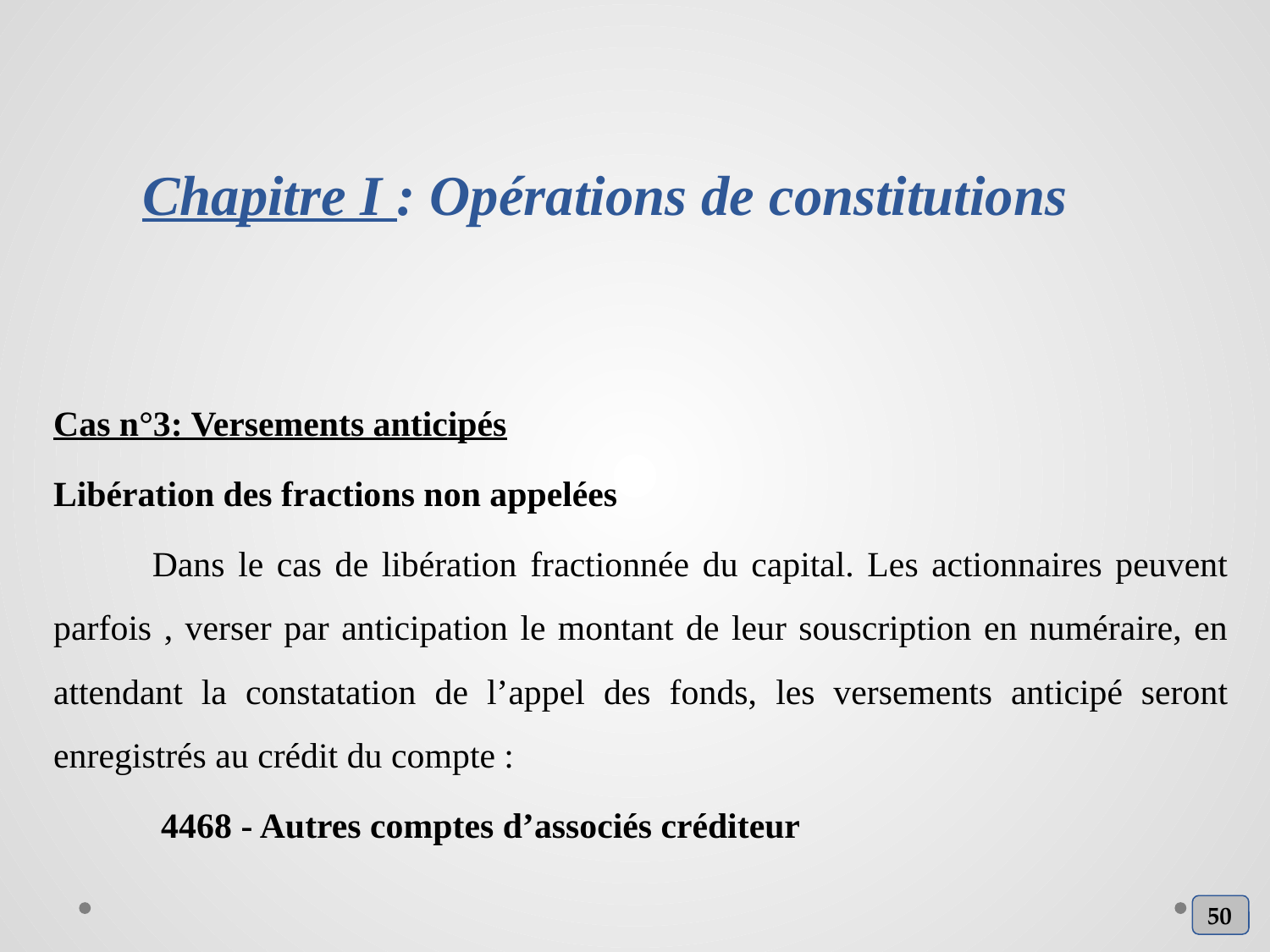

# Chapitre I : Opérations de constitutions
Cas n°3: Versements anticipés
Libération des fractions non appelées
Dans le cas de libération fractionnée du capital. Les actionnaires peuvent parfois , verser par anticipation le montant de leur souscription en numéraire, en attendant la constatation de l’appel des fonds, les versements anticipé seront enregistrés au crédit du compte :
 4468 - Autres comptes d’associés créditeur

50